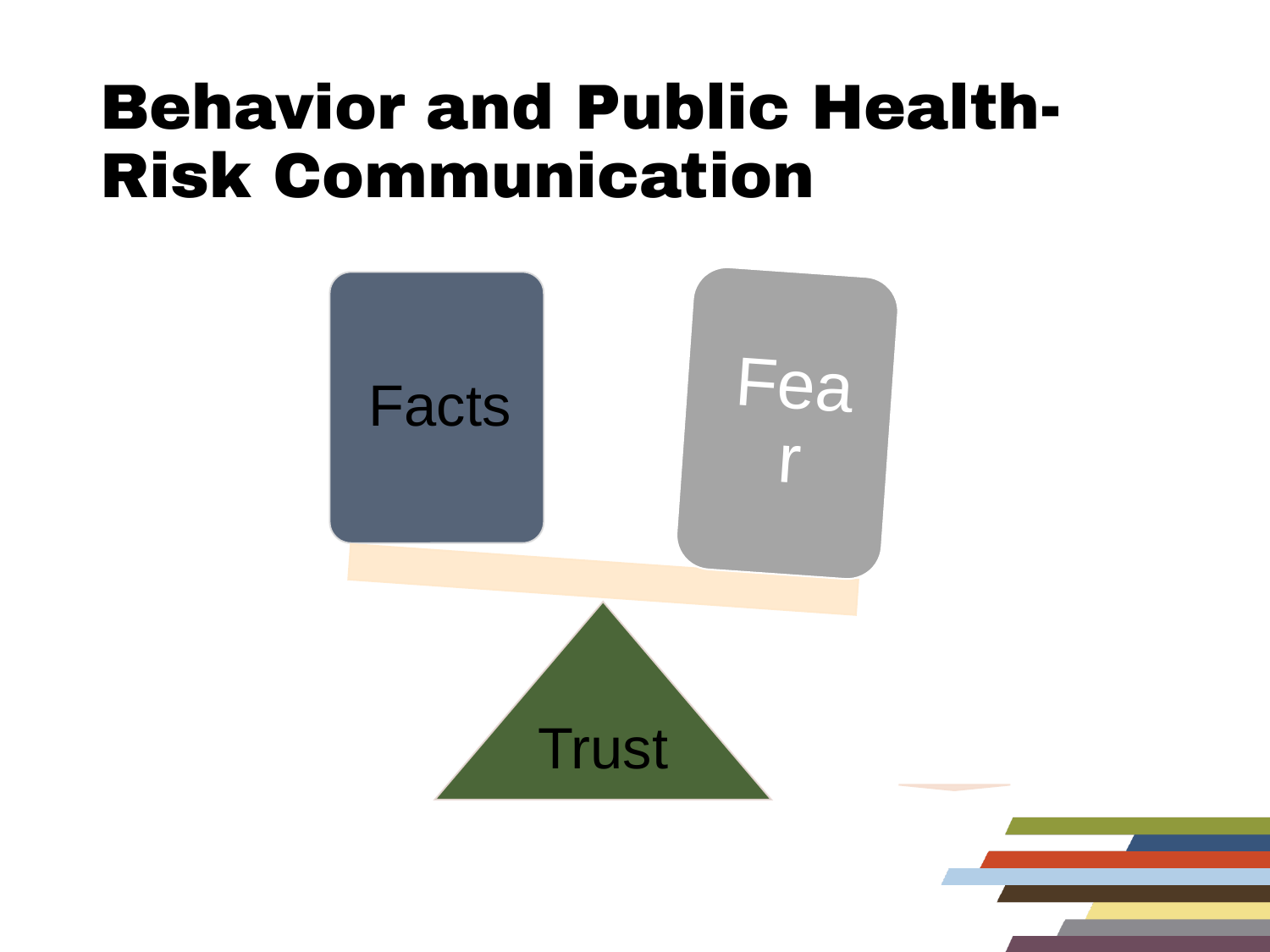

# Behavior and Public Health- Risk Communication
Facts
Trust
Fear